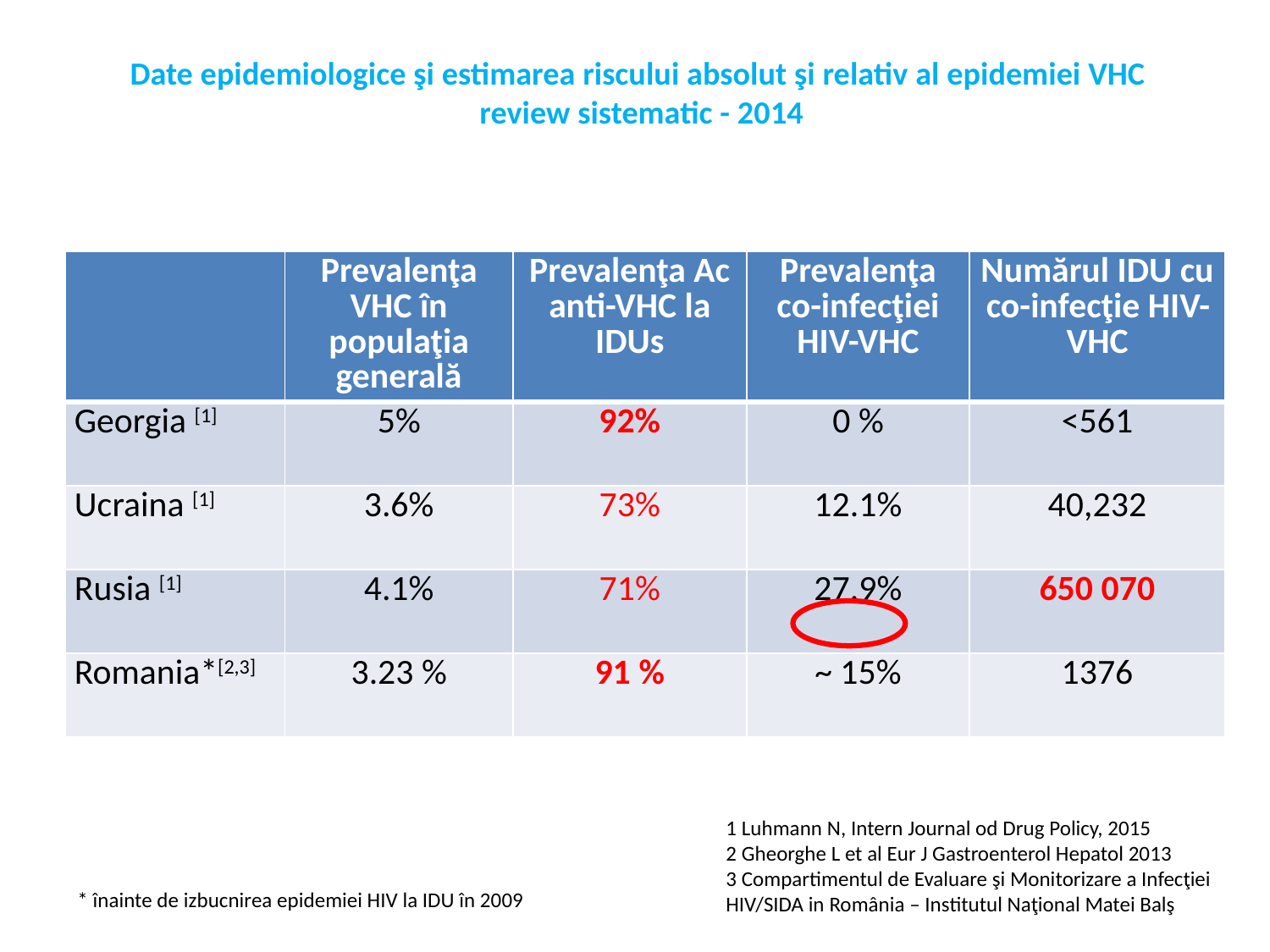

# Date epidemiologice şi estimarea riscului absolut şi relativ al epidemiei VHC review sistematic - 2014
|  | Prevalenţa VHC în populaţia generală | Prevalenţa Ac anti-VHC la IDUs | Prevalenţa co-infecţiei HIV-VHC | Numărul IDU cu co-infecţie HIV-VHC |
| --- | --- | --- | --- | --- |
| Georgia [1] | 5% | 92% | 0 % | <561 |
| Ucraina [1] | 3.6% | 73% | 12.1% | 40,232 |
| Rusia [1] | 4.1% | 71% | 27.9% | 650 070 |
| Romania\*[2,3] | 3.23 % | 91 % | ~ 15% | 1376 |

1 Luhmann N, Intern Journal od Drug Policy, 2015
2 Gheorghe L et al Eur J Gastroenterol Hepatol 2013
3 Compartimentul de Evaluare şi Monitorizare a Infecţiei HIV/SIDA in România – Institutul Naţional Matei Balş

* înainte de izbucnirea epidemiei HIV la IDU în 2009